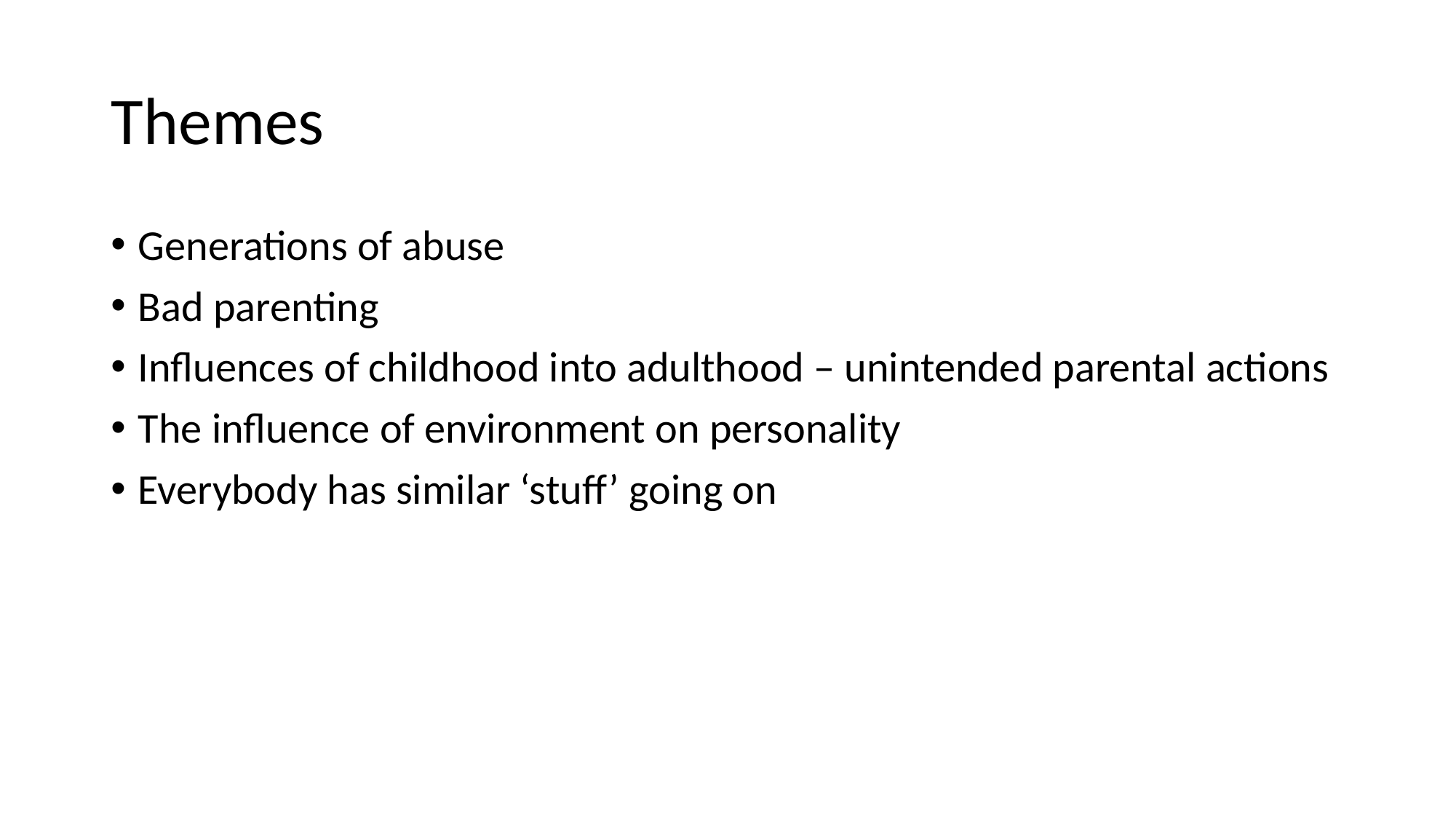

# Themes
Generations of abuse
Bad parenting
Influences of childhood into adulthood – unintended parental actions
The influence of environment on personality
Everybody has similar ‘stuff’ going on